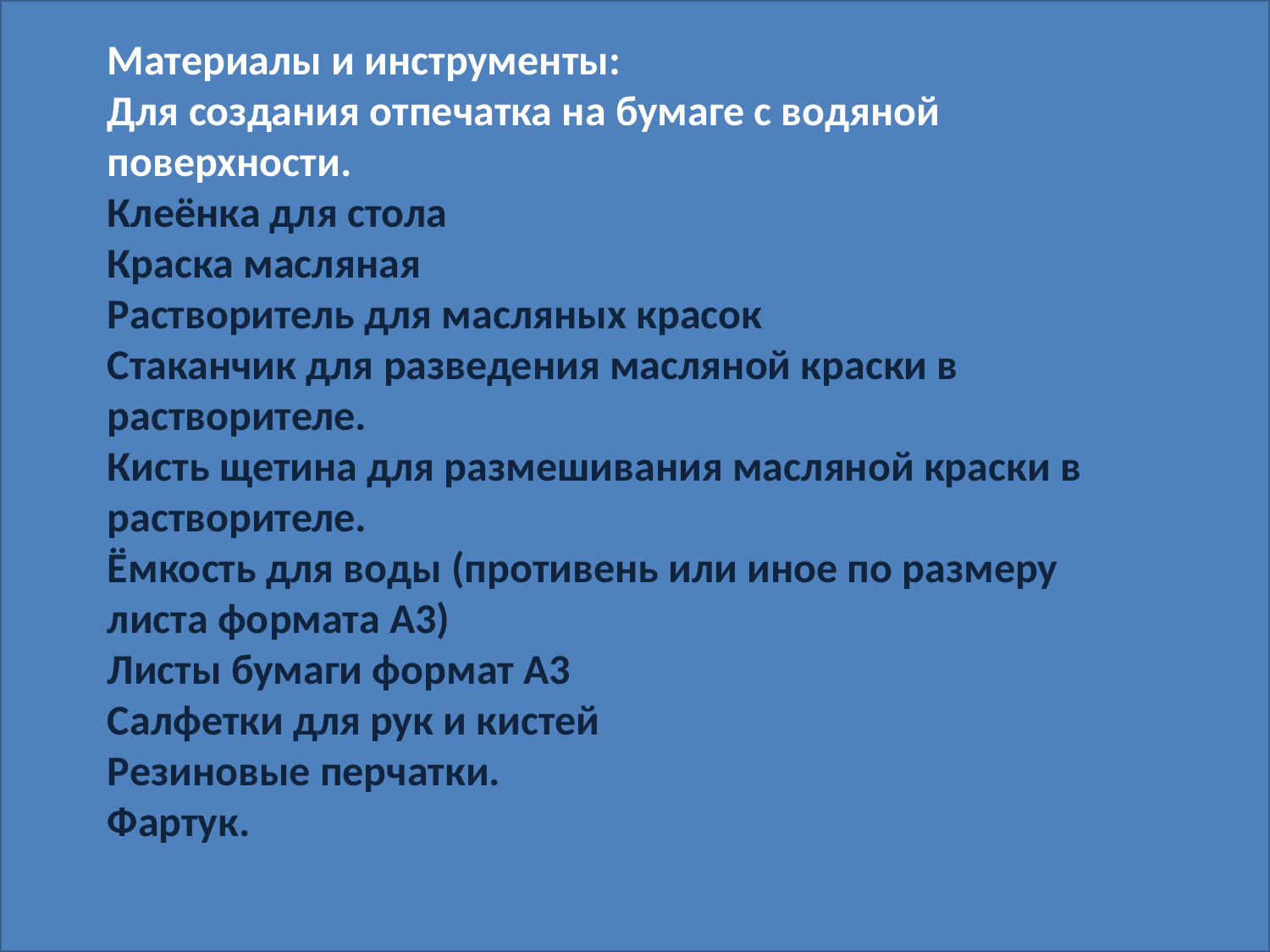

Материалы и инструменты:
Для создания отпечатка на бумаге с водяной поверхности.
Клеёнка для стола
Краска масляная
Растворитель для масляных красок
Стаканчик для разведения масляной краски в растворителе.
Кисть щетина для размешивания масляной краски в растворителе.
Ёмкость для воды (противень или иное по размеру листа формата А3)
Листы бумаги формат А3
Салфетки для рук и кистей
Резиновые перчатки.
Фартук.